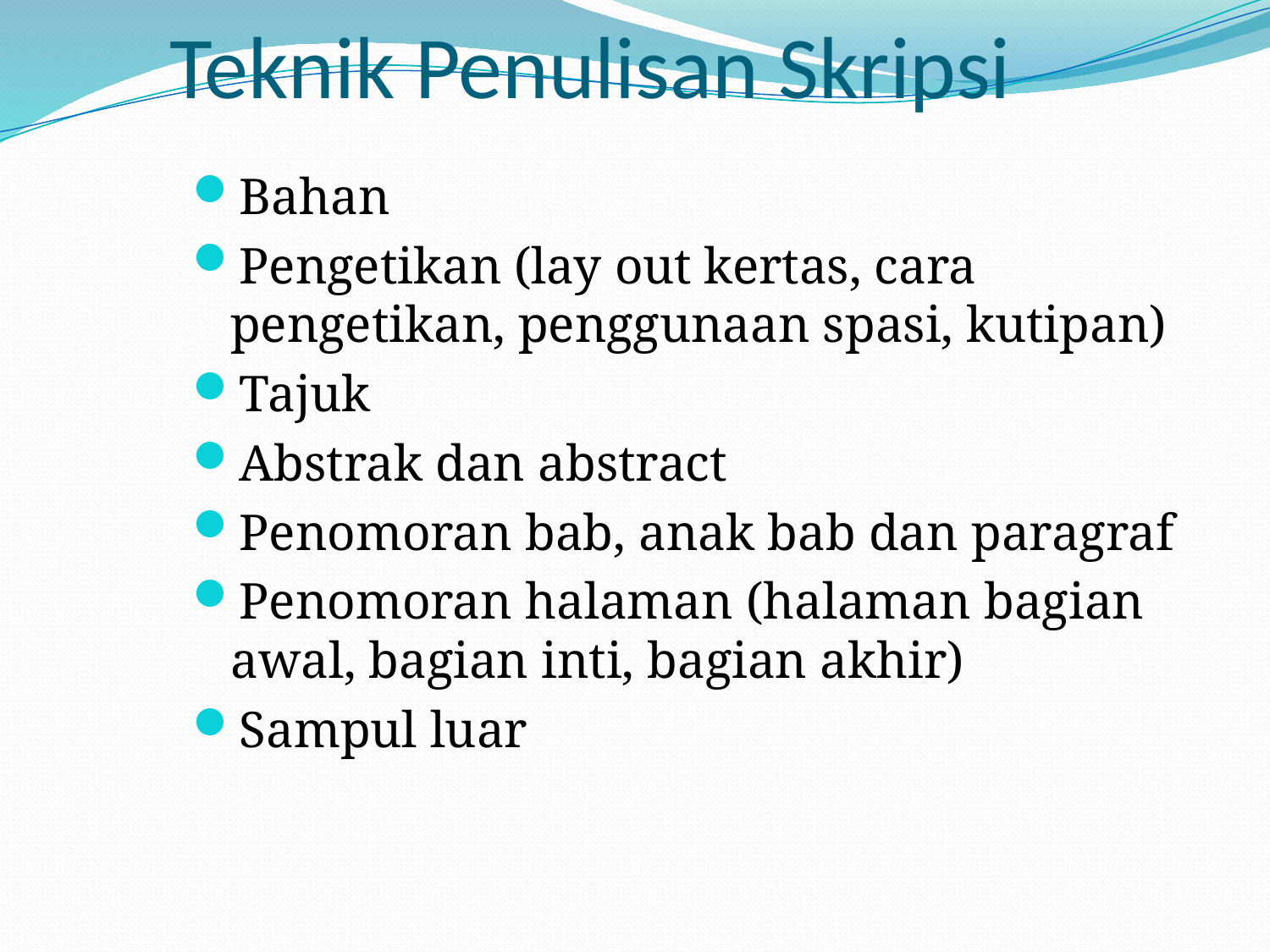

# Teknik Penulisan Skripsi
Bahan
Pengetikan (lay out kertas, cara pengetikan, penggunaan spasi, kutipan)
Tajuk
Abstrak dan abstract
Penomoran bab, anak bab dan paragraf
Penomoran halaman (halaman bagian awal, bagian inti, bagian akhir)
Sampul luar